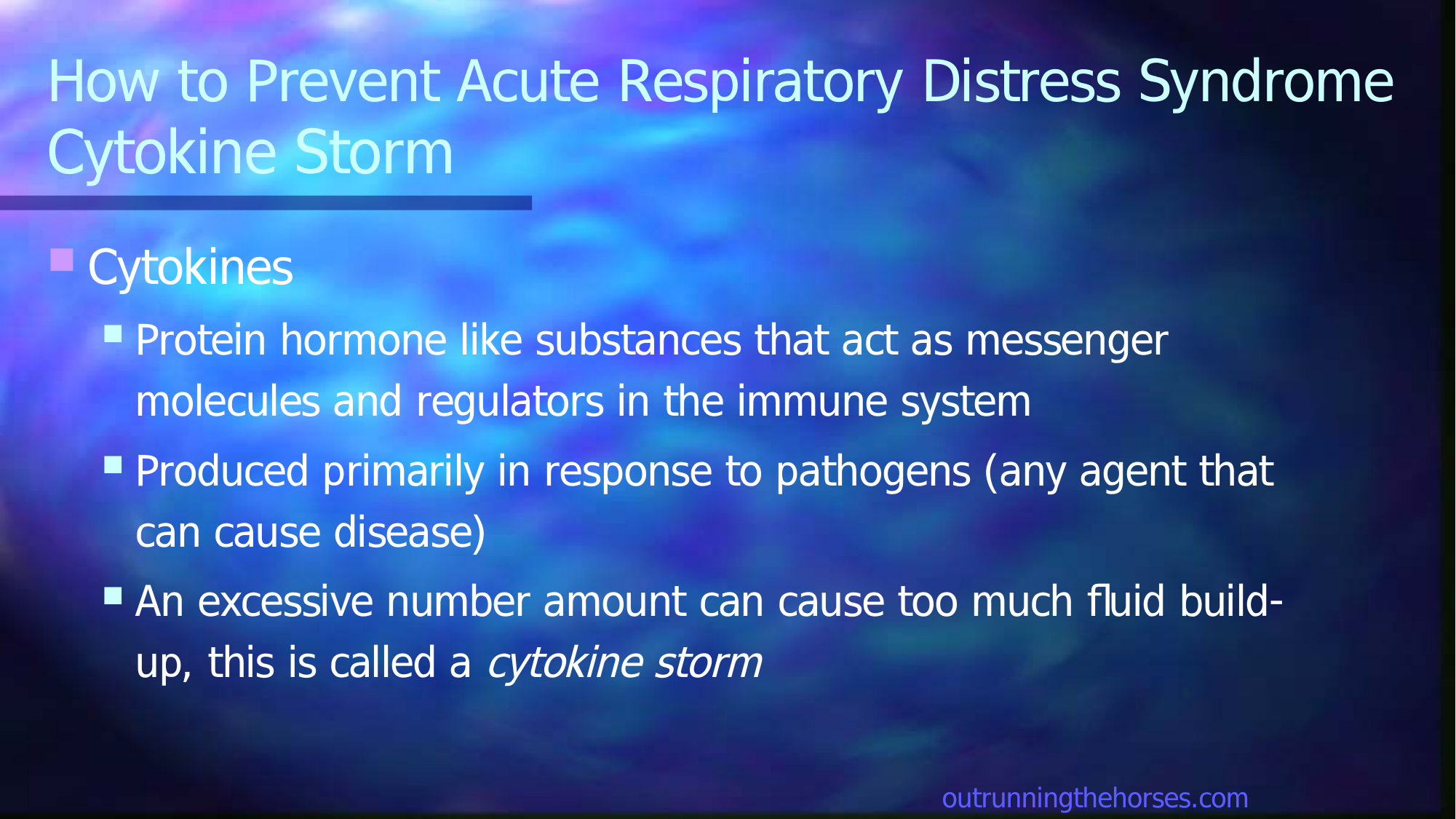

# How to Prevent Acute Respiratory Distress Syndrome Cytokine Storm
Cytokines
Protein hormone like substances that act as messenger molecules and regulators in the immune system
Produced primarily in response to pathogens (any agent that can cause disease)
An excessive number amount can cause too much fluid build- up, this is called a cytokine storm
outrunningthehorses.com